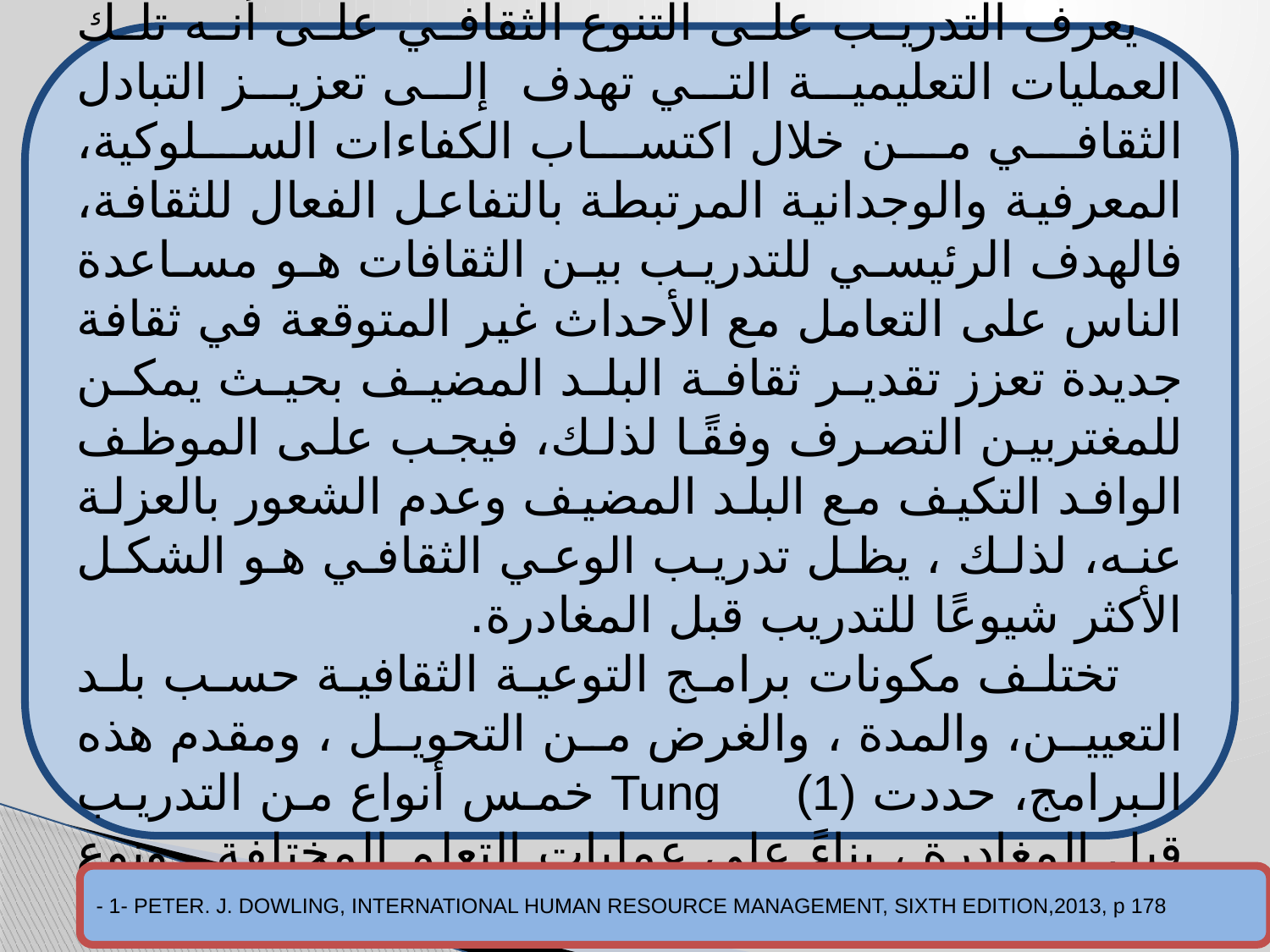

أولا: التدريب على التنوع الثقافي cross-cultural training:
    يعرف التدريب على التنوع الثقافي على أنه تلك العمليات التعليمية التي تهدف  إلى تعزيز التبادل الثقافي من خلال اكتساب الكفاءات السلوكية، المعرفية والوجدانية المرتبطة بالتفاعل الفعال للثقافة، فالهدف الرئيسي للتدريب بين الثقافات هو مساعدة الناس على التعامل مع الأحداث غير المتوقعة في ثقافة جديدة تعزز تقدير ثقافة البلد المضيف بحيث يمكن للمغتربين التصرف وفقًا لذلك، فيجب على الموظف الوافد التكيف مع البلد المضيف وعدم الشعور بالعزلة عنه، لذلك ، يظل تدريب الوعي الثقافي هو الشكل الأكثر شيوعًا للتدريب قبل المغادرة.
    تختلف مكونات برامج التوعية الثقافية حسب بلد التعيين، والمدة ، والغرض من التحويل ، ومقدم هذه البرامج، حددت Tung   (1) خمس أنواع من التدريب قبل المغادرة ، بناءً على عمليات التعلم المختلفة ، ونوع الوظيفة ، وبلد التعيين والوقت المتاح وهي:

- 1- PETER. J. DOWLING, INTERNATIONAL HUMAN RESOURCE MANAGEMENT, SIXTH EDITION,2013, p 178